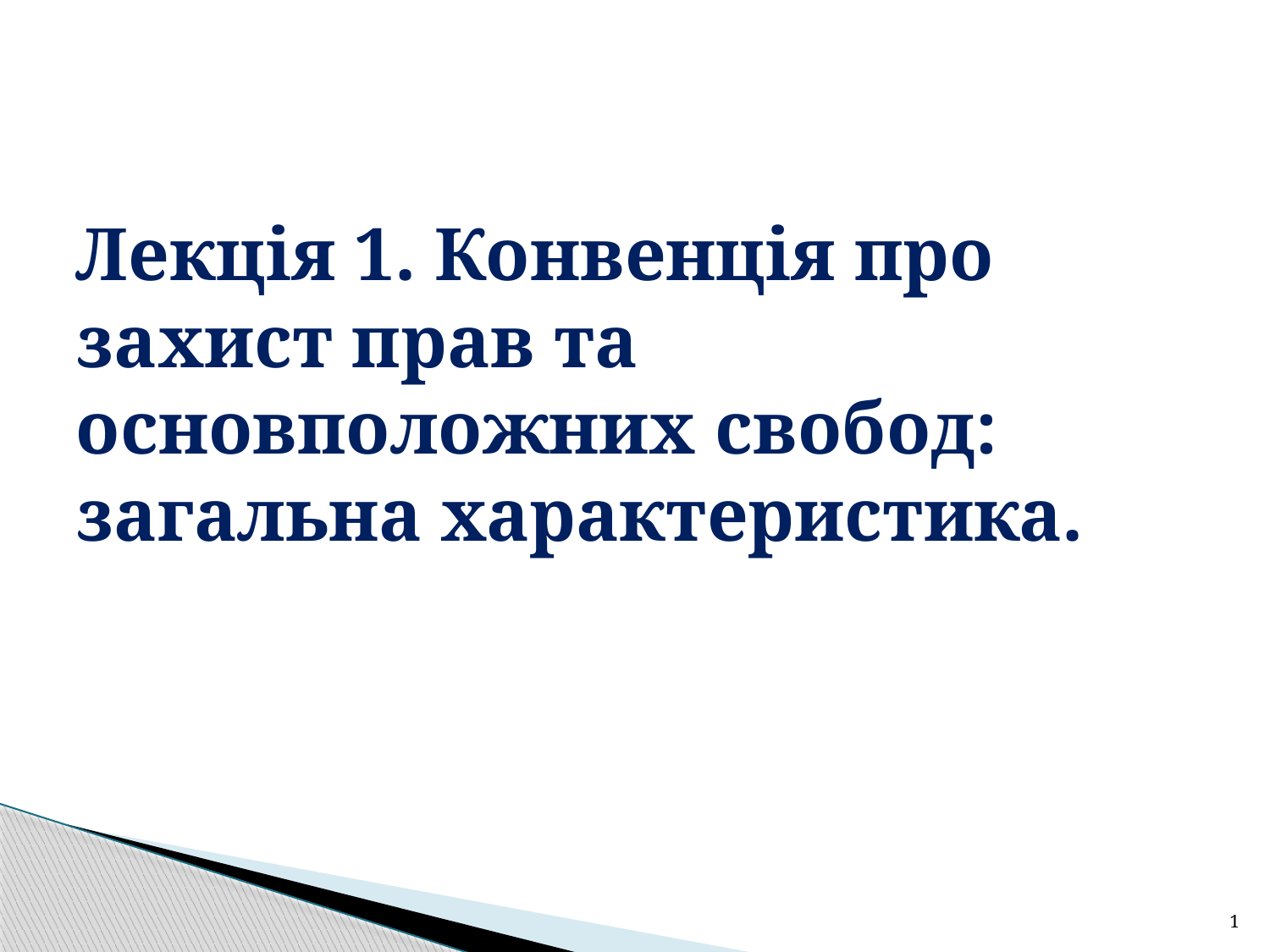

# Лекція 1. Конвенція про захист прав та основположних свобод: загальна характеристика.
1